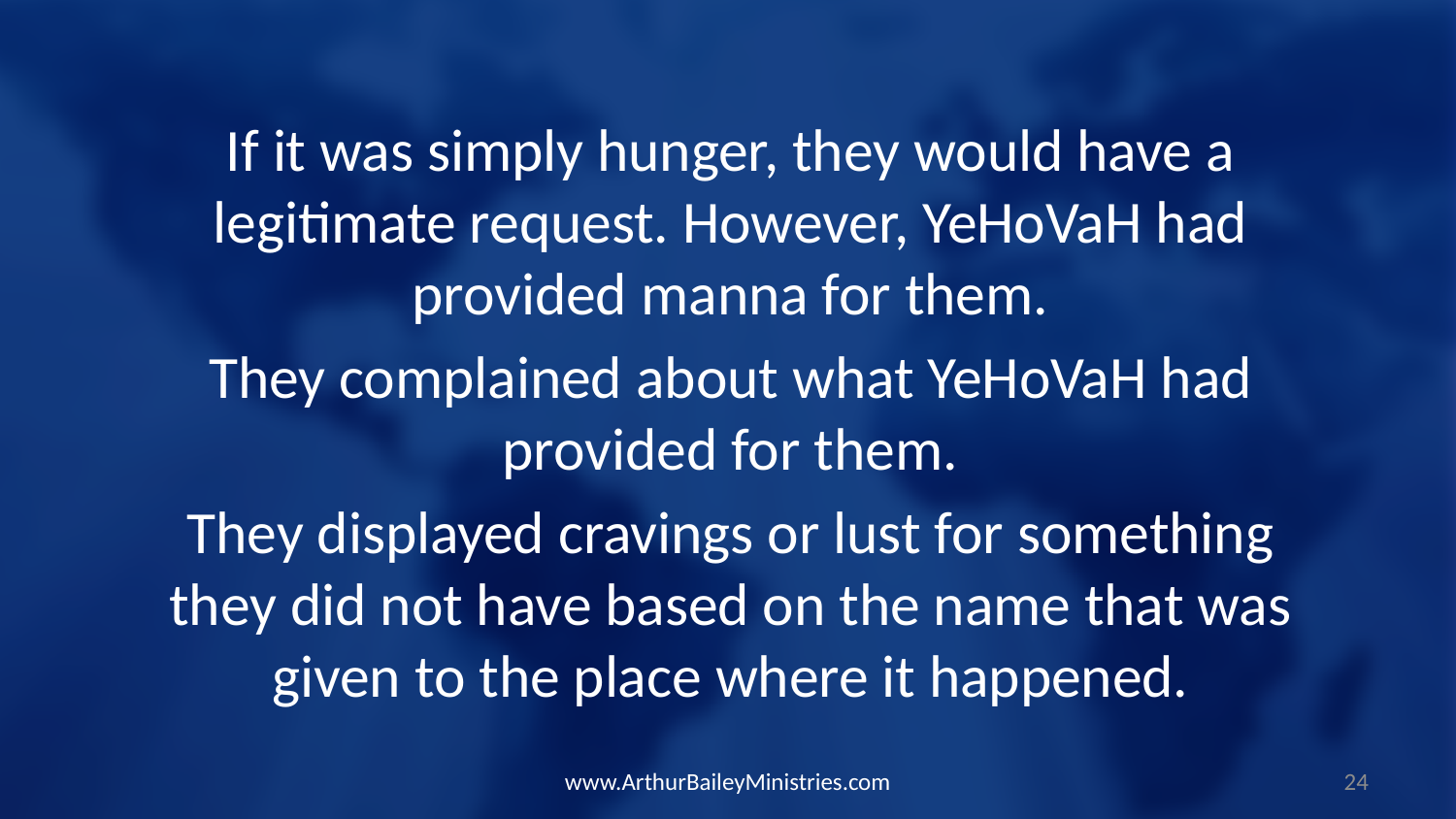

If it was simply hunger, they would have a legitimate request. However, YeHoVaH had provided manna for them.
They complained about what YeHoVaH had provided for them.
They displayed cravings or lust for something they did not have based on the name that was given to the place where it happened.

www.ArthurBaileyMinistries.com
24